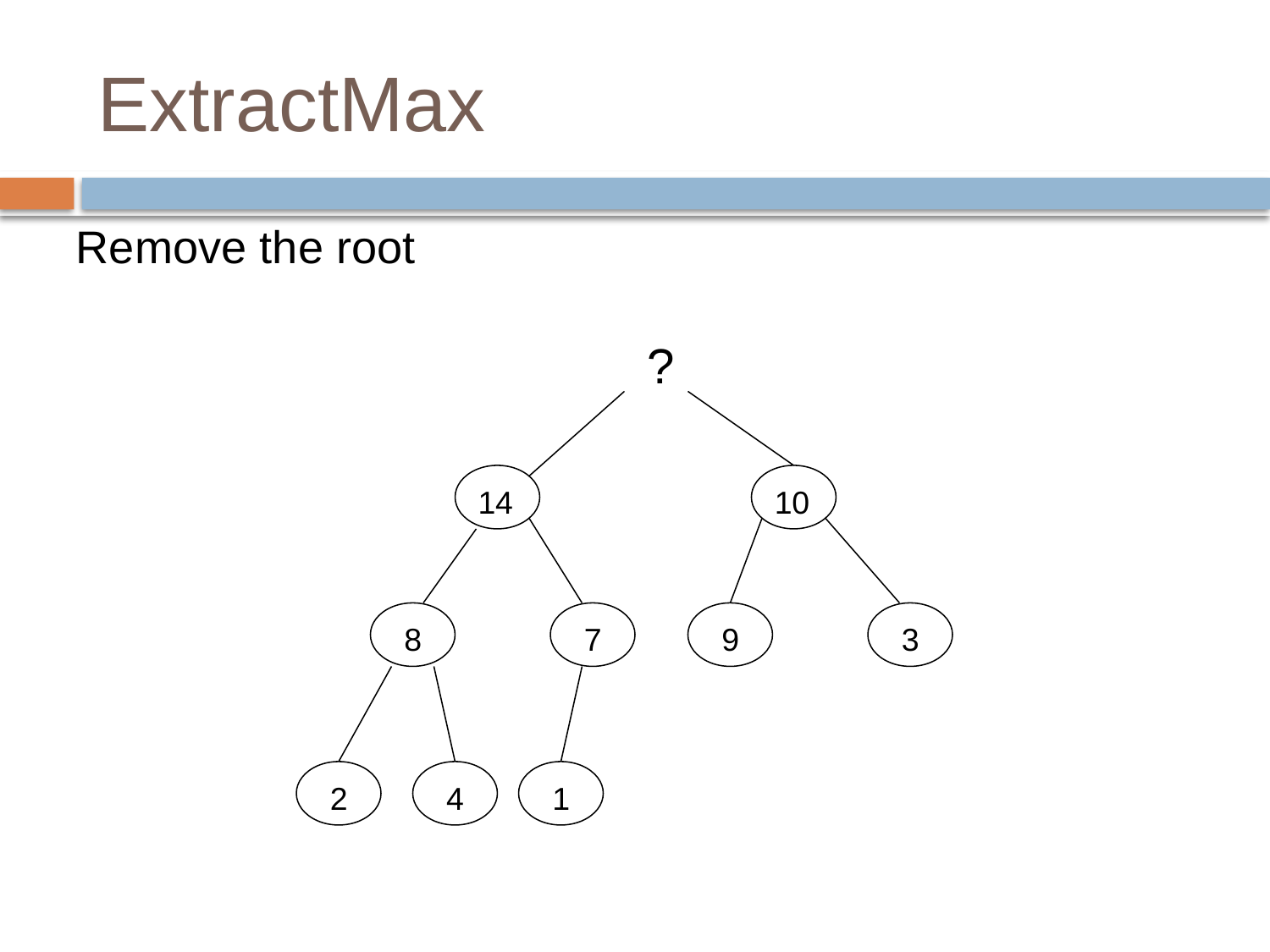

# ExtractMax
Remove the root

?

14

10

8

7

9

3

2

4

1